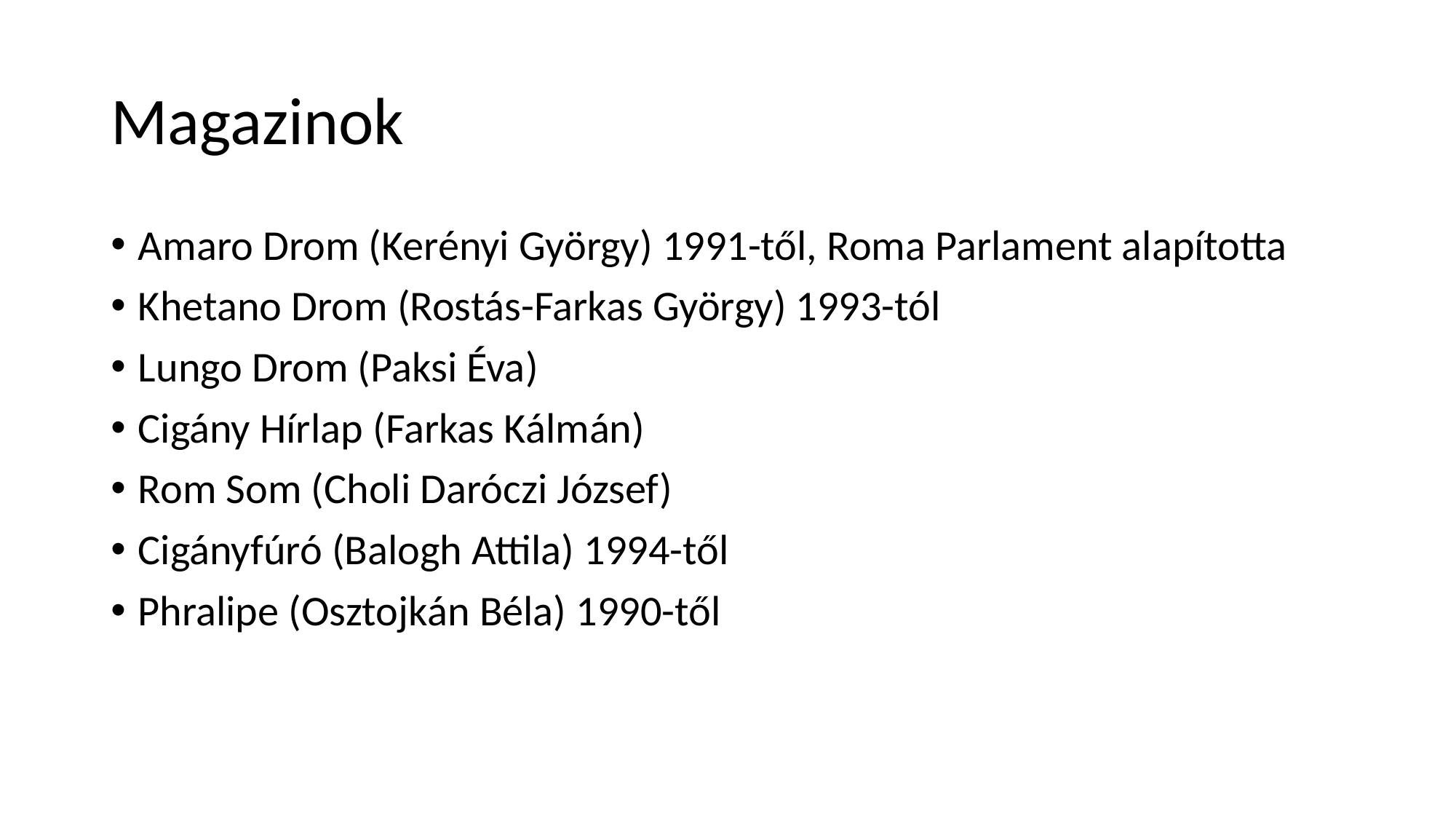

# Magazinok
Amaro Drom (Kerényi György) 1991-től, Roma Parlament alapította
Khetano Drom (Rostás-Farkas György) 1993-tól
Lungo Drom (Paksi Éva)
Cigány Hírlap (Farkas Kálmán)
Rom Som (Choli Daróczi József)
Cigányfúró (Balogh Attila) 1994-től
Phralipe (Osztojkán Béla) 1990-től